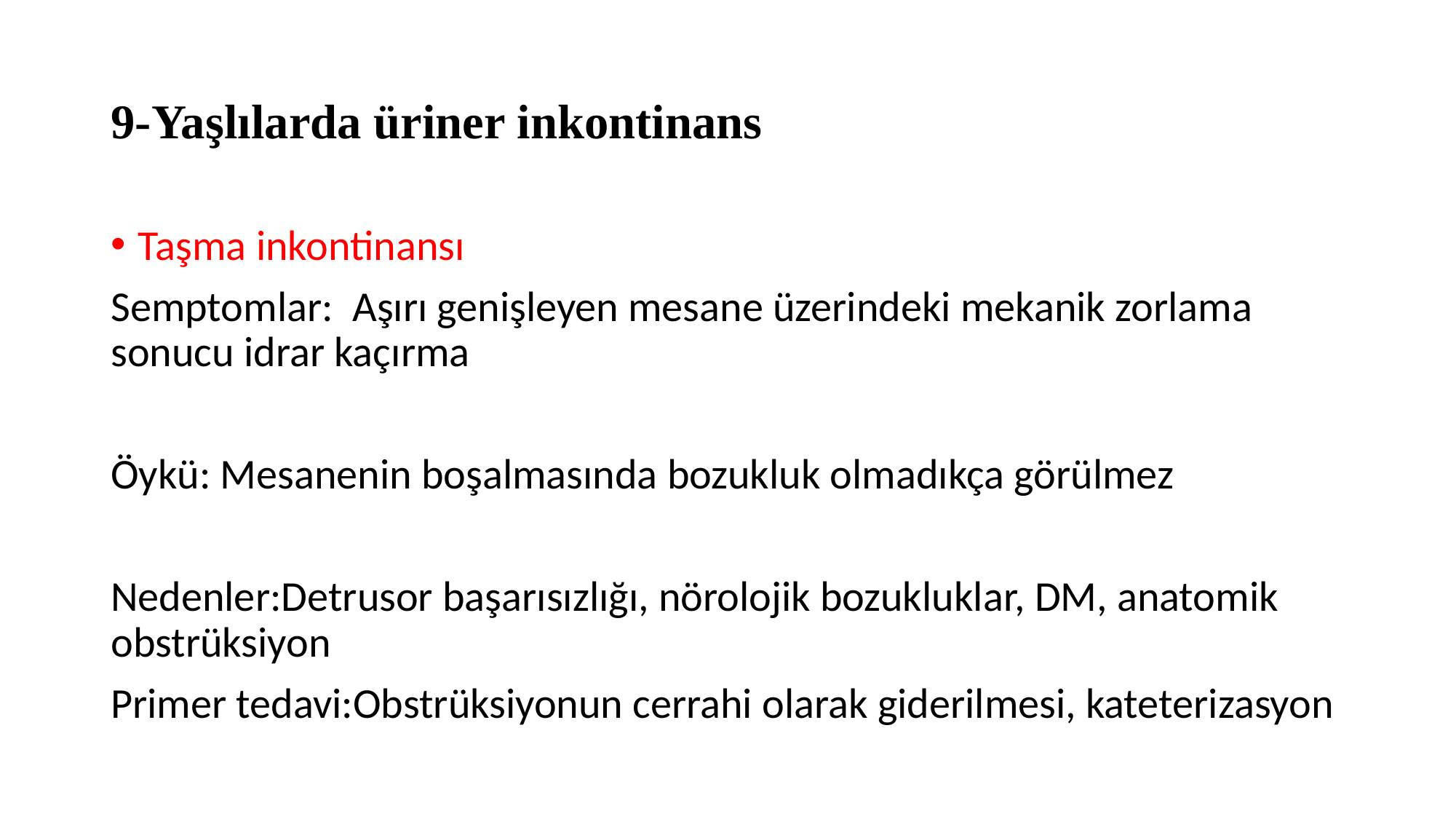

# 9-Yaşlılarda üriner inkontinans
Taşma inkontinansı
Semptomlar:  Aşırı genişleyen mesane üzerindeki mekanik zorlama sonucu idrar kaçırma

Öykü: Mesanenin boşalmasında bozukluk olmadıkça görülmez

Nedenler:Detrusor başarısızlığı, nörolojik bozukluklar, DM, anatomik obstrüksiyon
Primer tedavi:Obstrüksiyonun cerrahi olarak giderilmesi, kateterizasyon